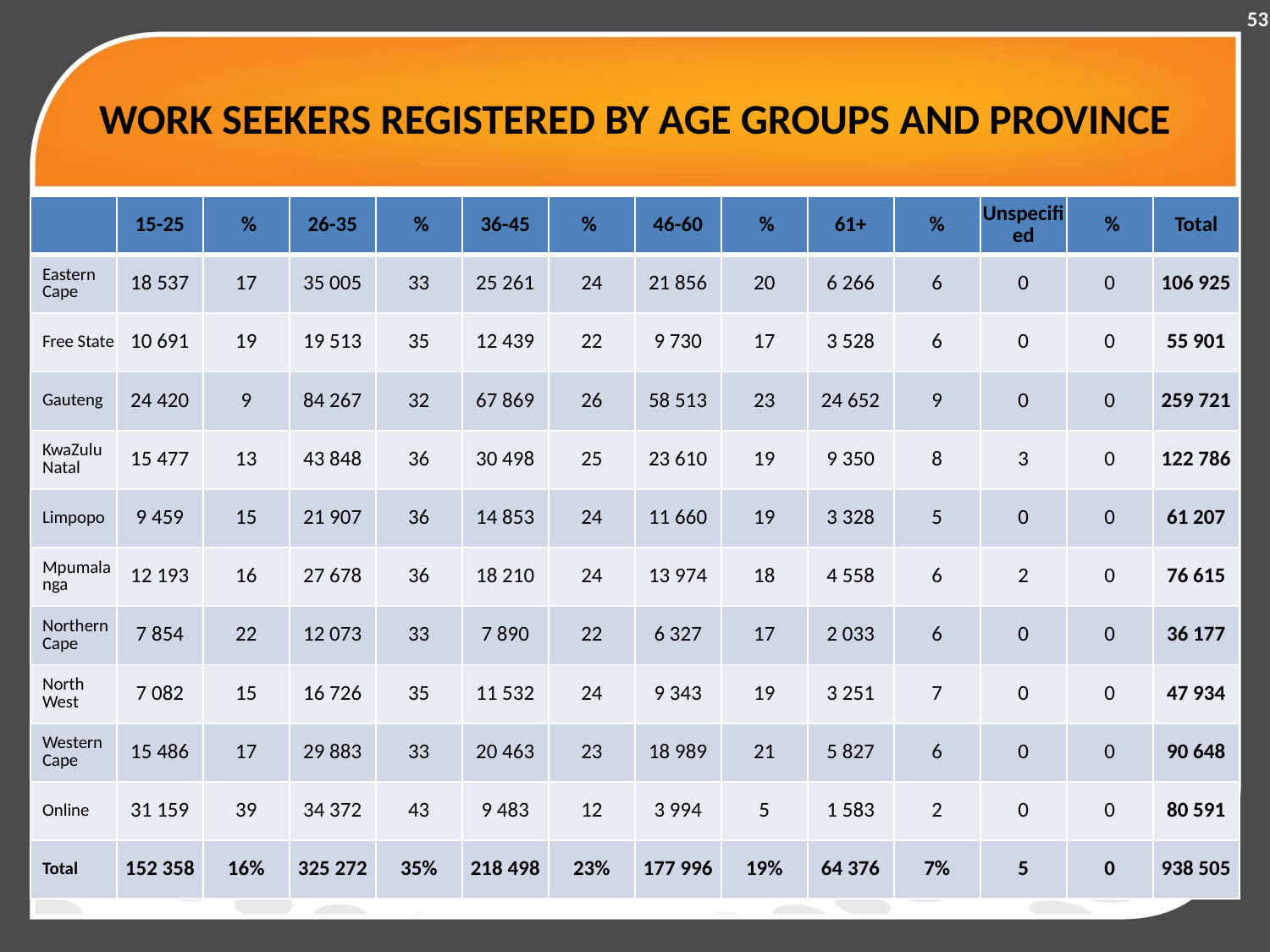

53
# WORK SEEKERS REGISTERED BY AGE GROUPS AND PROVINCE
|  | 15-25 | % | 26-35 | % | 36-45 | % | 46-60 | % | 61+ | % | Unspecified | % | Total |
| --- | --- | --- | --- | --- | --- | --- | --- | --- | --- | --- | --- | --- | --- |
| Eastern Cape | 18 537 | 17 | 35 005 | 33 | 25 261 | 24 | 21 856 | 20 | 6 266 | 6 | 0 | 0 | 106 925 |
| Free State | 10 691 | 19 | 19 513 | 35 | 12 439 | 22 | 9 730 | 17 | 3 528 | 6 | 0 | 0 | 55 901 |
| Gauteng | 24 420 | 9 | 84 267 | 32 | 67 869 | 26 | 58 513 | 23 | 24 652 | 9 | 0 | 0 | 259 721 |
| KwaZulu Natal | 15 477 | 13 | 43 848 | 36 | 30 498 | 25 | 23 610 | 19 | 9 350 | 8 | 3 | 0 | 122 786 |
| Limpopo | 9 459 | 15 | 21 907 | 36 | 14 853 | 24 | 11 660 | 19 | 3 328 | 5 | 0 | 0 | 61 207 |
| Mpumalanga | 12 193 | 16 | 27 678 | 36 | 18 210 | 24 | 13 974 | 18 | 4 558 | 6 | 2 | 0 | 76 615 |
| Northern Cape | 7 854 | 22 | 12 073 | 33 | 7 890 | 22 | 6 327 | 17 | 2 033 | 6 | 0 | 0 | 36 177 |
| North West | 7 082 | 15 | 16 726 | 35 | 11 532 | 24 | 9 343 | 19 | 3 251 | 7 | 0 | 0 | 47 934 |
| Western Cape | 15 486 | 17 | 29 883 | 33 | 20 463 | 23 | 18 989 | 21 | 5 827 | 6 | 0 | 0 | 90 648 |
| Online | 31 159 | 39 | 34 372 | 43 | 9 483 | 12 | 3 994 | 5 | 1 583 | 2 | 0 | 0 | 80 591 |
| Total | 152 358 | 16% | 325 272 | 35% | 218 498 | 23% | 177 996 | 19% | 64 376 | 7% | 5 | 0 | 938 505 |